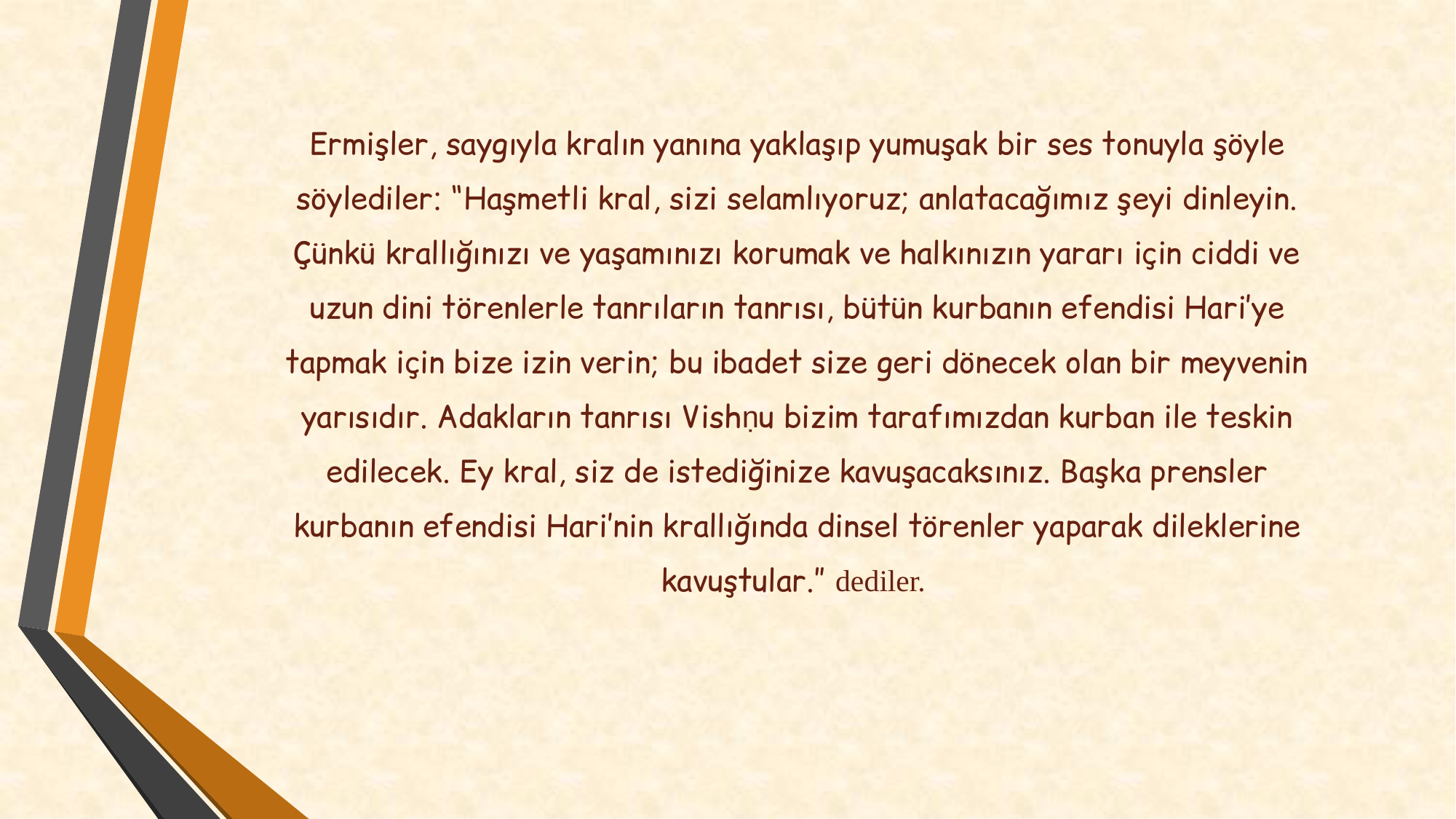

Ermişler, saygıyla kralın yanına yaklaşıp yumuşak bir ses tonuyla şöyle söylediler: “Haşmetli kral, sizi selamlıyoruz; anlatacağımız şeyi dinleyin. Çünkü krallığınızı ve yaşamınızı korumak ve halkınızın yararı için ciddi ve uzun dini törenlerle tanrıların tanrısı, bütün kurbanın efendisi Hari’ye tapmak için bize izin verin; bu ibadet size geri dönecek olan bir meyvenin yarısıdır. Adakların tanrısı Vishṇu bizim tarafımızdan kurban ile teskin edilecek. Ey kral, siz de istediğinize kavuşacaksınız. Başka prensler kurbanın efendisi Hari’nin krallığında dinsel törenler yaparak dileklerine kavuştular.” dediler.